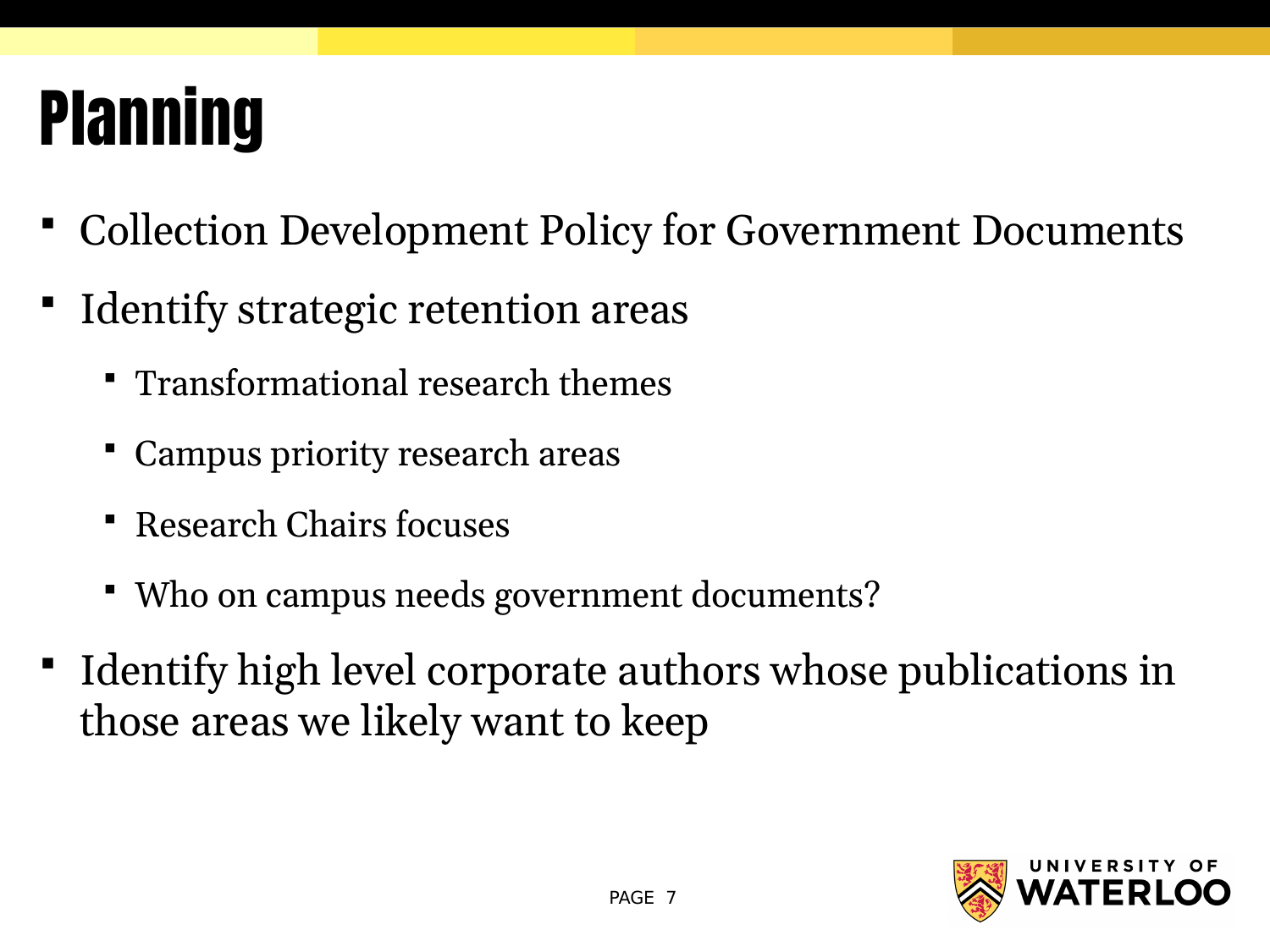

# Planning
Collection Development Policy for Government Documents
Identify strategic retention areas
Transformational research themes
Campus priority research areas
Research Chairs focuses
Who on campus needs government documents?
Identify high level corporate authors whose publications in those areas we likely want to keep

PAGE  7